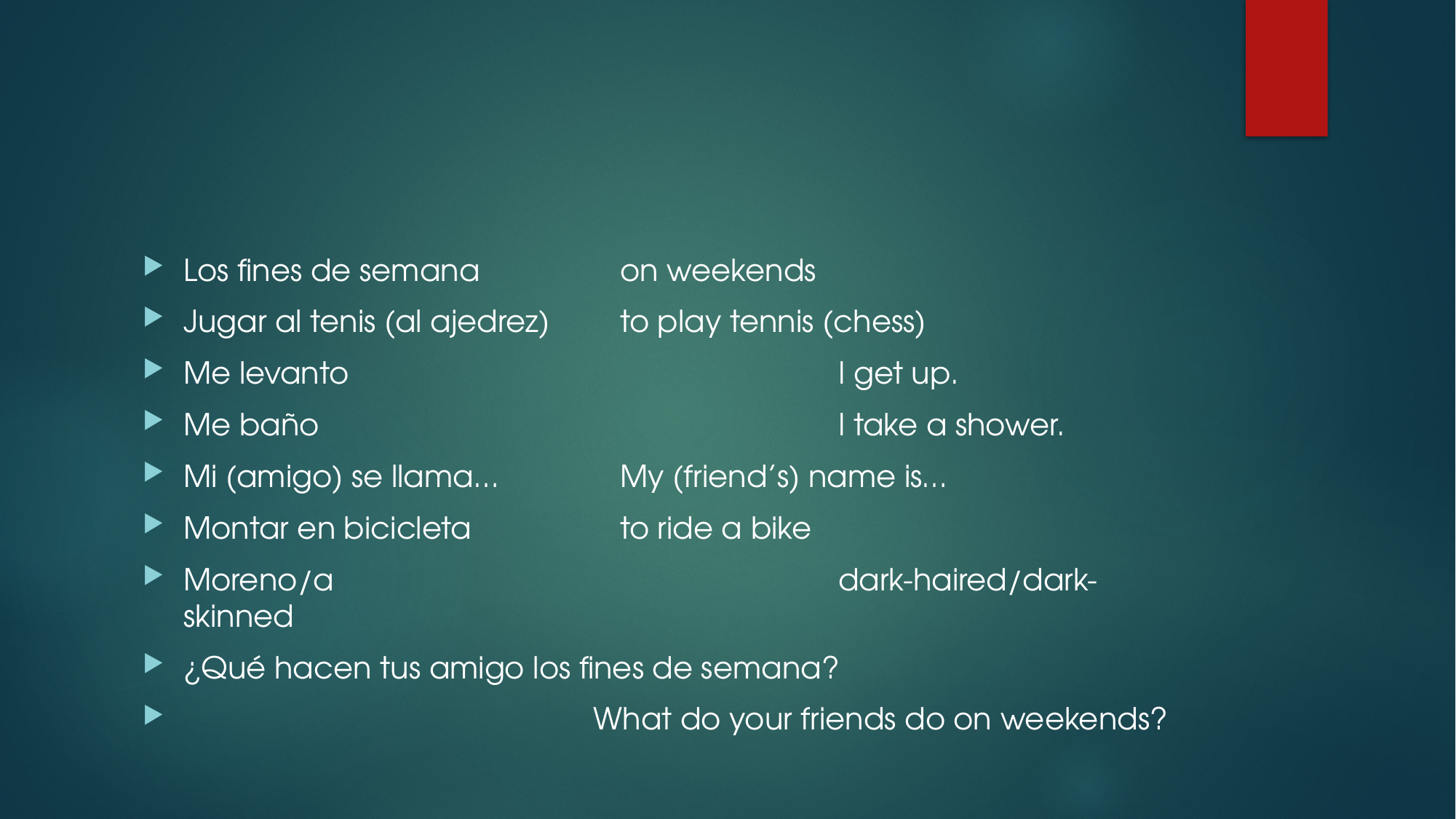

#
Los fines de semana		on weekends
Jugar al tenis (al ajedrez)	to play tennis (chess)
Me levanto					I get up.
Me baño					I take a shower.
Mi (amigo) se llama…		My (friend’s) name is…
Montar en bicicleta		to ride a bike
Moreno/a					dark-haired/dark-skinned
¿Qué hacen tus amigo los fines de semana?
                                                 What do your friends do on weekends?